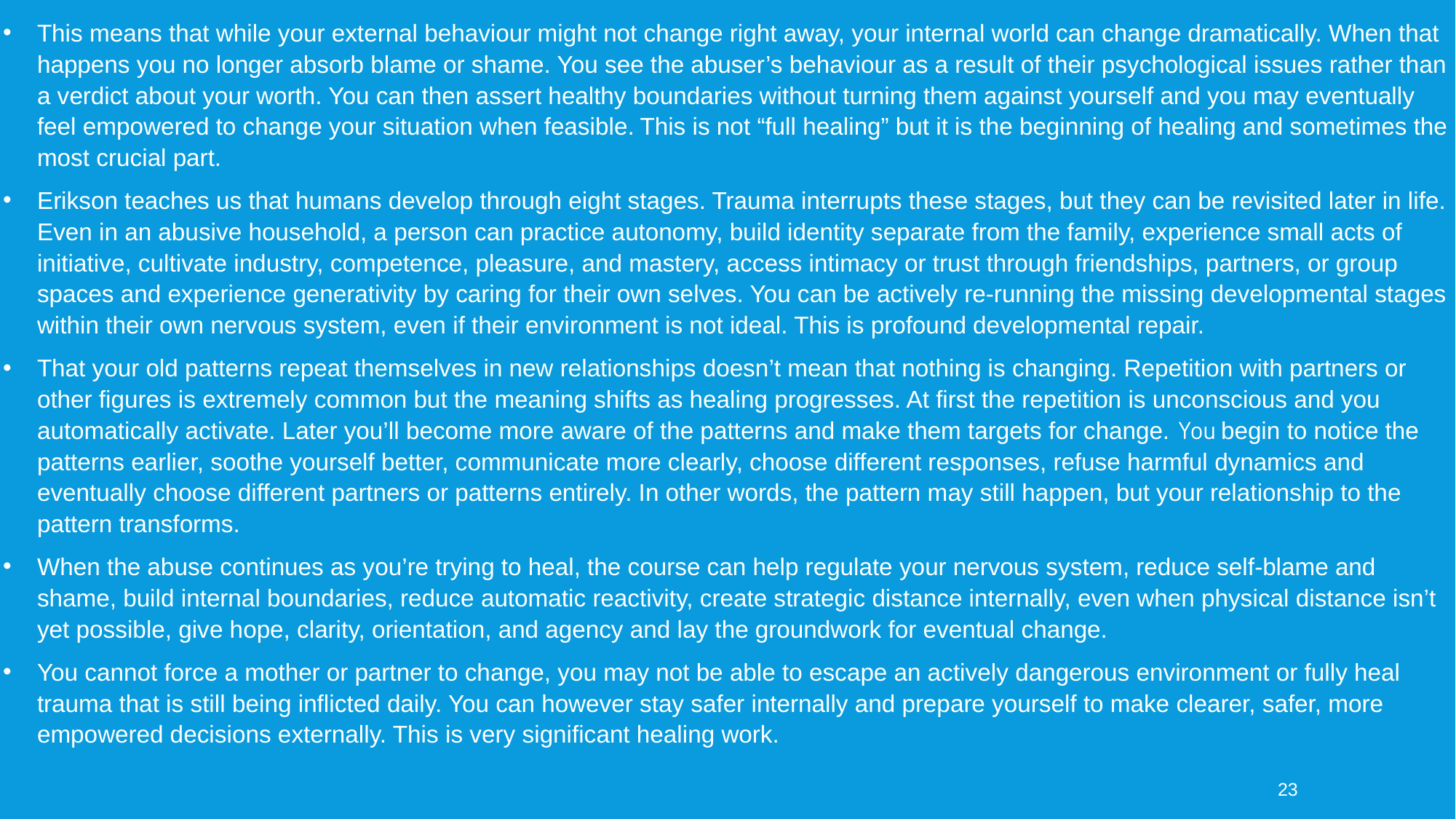

This means that while your external behaviour might not change right away, your internal world can change dramatically. When that happens you no longer absorb blame or shame. You see the abuser’s behaviour as a result of their psychological issues rather than a verdict about your worth. You can then assert healthy boundaries without turning them against yourself and you may eventually feel empowered to change your situation when feasible. This is not “full healing” but it is the beginning of healing and sometimes the most crucial part.
Erikson teaches us that humans develop through eight stages. Trauma interrupts these stages, but they can be revisited later in life. Even in an abusive household, a person can practice autonomy, build identity separate from the family, experience small acts of initiative, cultivate industry, competence, pleasure, and mastery, access intimacy or trust through friendships, partners, or group spaces and experience generativity by caring for their own selves. You can be actively re-running the missing developmental stages within their own nervous system, even if their environment is not ideal. This is profound developmental repair.
That your old patterns repeat themselves in new relationships doesn’t mean that nothing is changing. Repetition with partners or other figures is extremely common but the meaning shifts as healing progresses. At first the repetition is unconscious and you automatically activate. Later you’ll become more aware of the patterns and make them targets for change. You begin to notice the patterns earlier, soothe yourself better, communicate more clearly, choose different responses, refuse harmful dynamics and eventually choose different partners or patterns entirely. In other words, the pattern may still happen, but your relationship to the pattern transforms.
When the abuse continues as you’re trying to heal, the course can help regulate your nervous system, reduce self-blame and shame, build internal boundaries, reduce automatic reactivity, create strategic distance internally, even when physical distance isn’t yet possible, give hope, clarity, orientation, and agency and lay the groundwork for eventual change.
You cannot force a mother or partner to change, you may not be able to escape an actively dangerous environment or fully heal trauma that is still being inflicted daily. You can however stay safer internally and prepare yourself to make clearer, safer, more empowered decisions externally. This is very significant healing work.

23